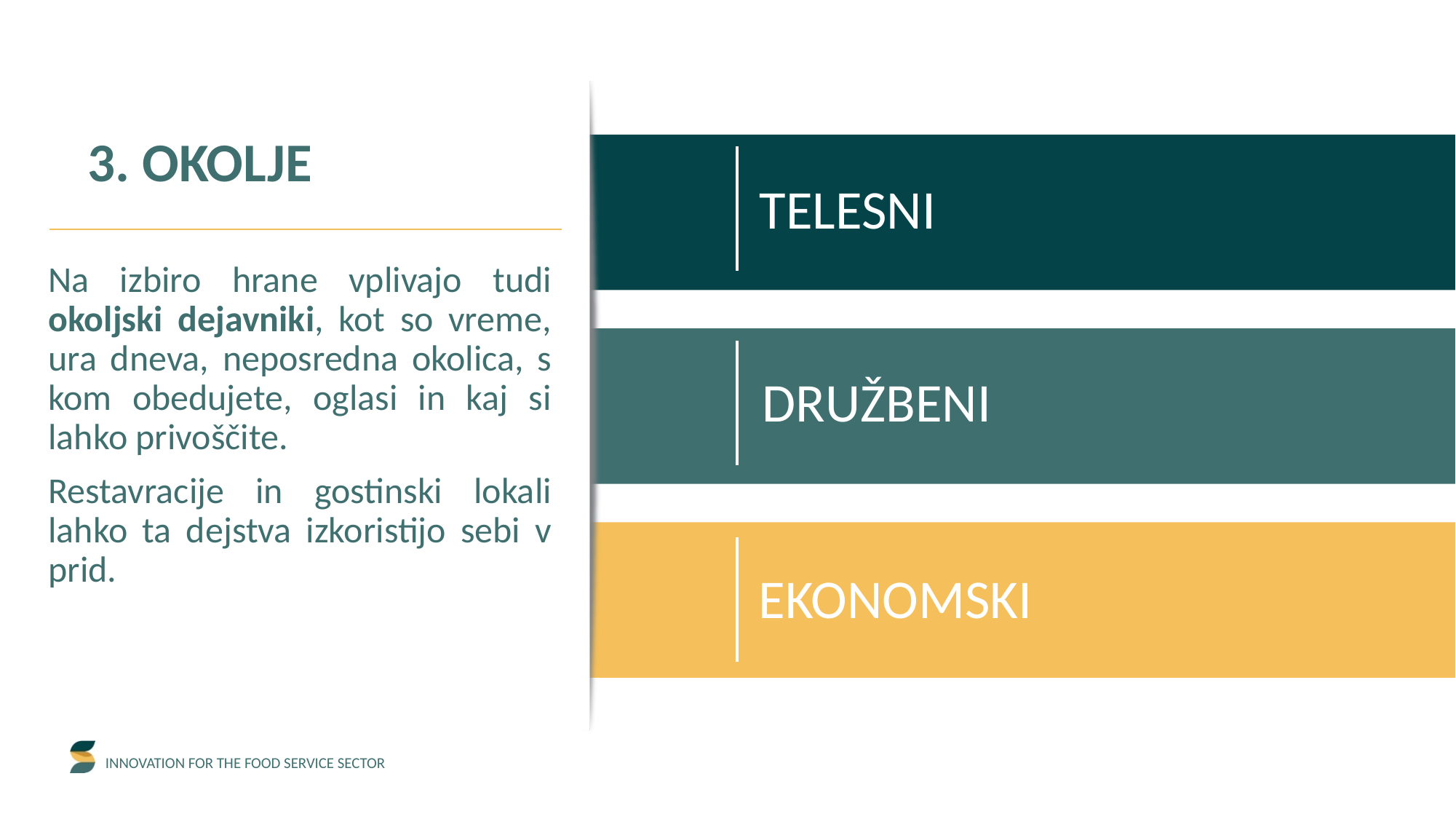

3. OKOLJE

TELESNI
Na izbiro hrane vplivajo tudi okoljski dejavniki, kot so vreme, ura dneva, neposredna okolica, s kom obedujete, oglasi in kaj si lahko privoščite.
Restavracije in gostinski lokali lahko ta dejstva izkoristijo sebi v prid.

DRUŽBENI

EKONOMSKI